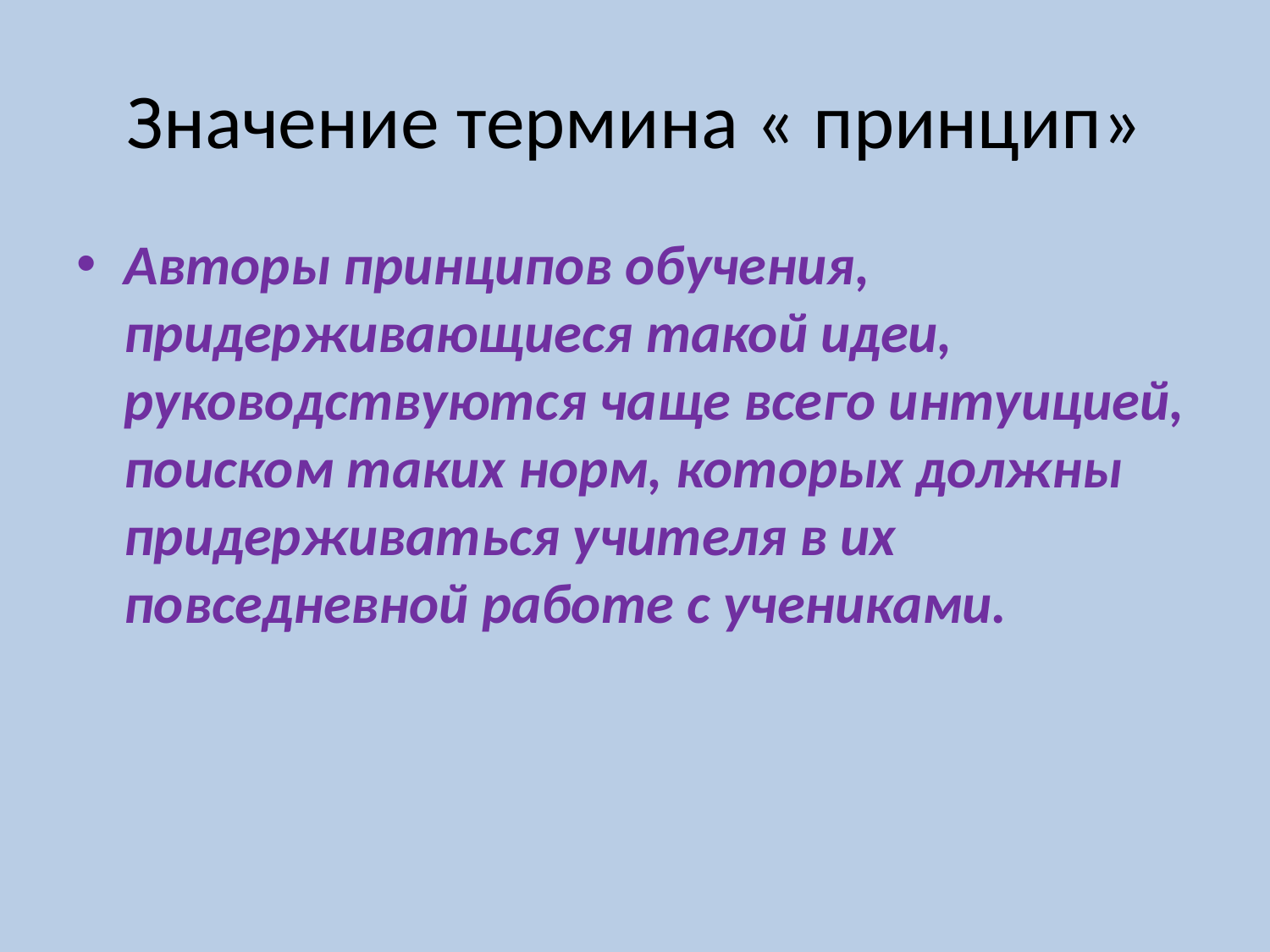

# Значение термина « принцип»
Авторы принципов обучения, придерживающиеся такой идеи, руководствуются чаще всего интуицией, поиском таких норм, которых должны придерживаться учителя в их повседневной работе с учениками.